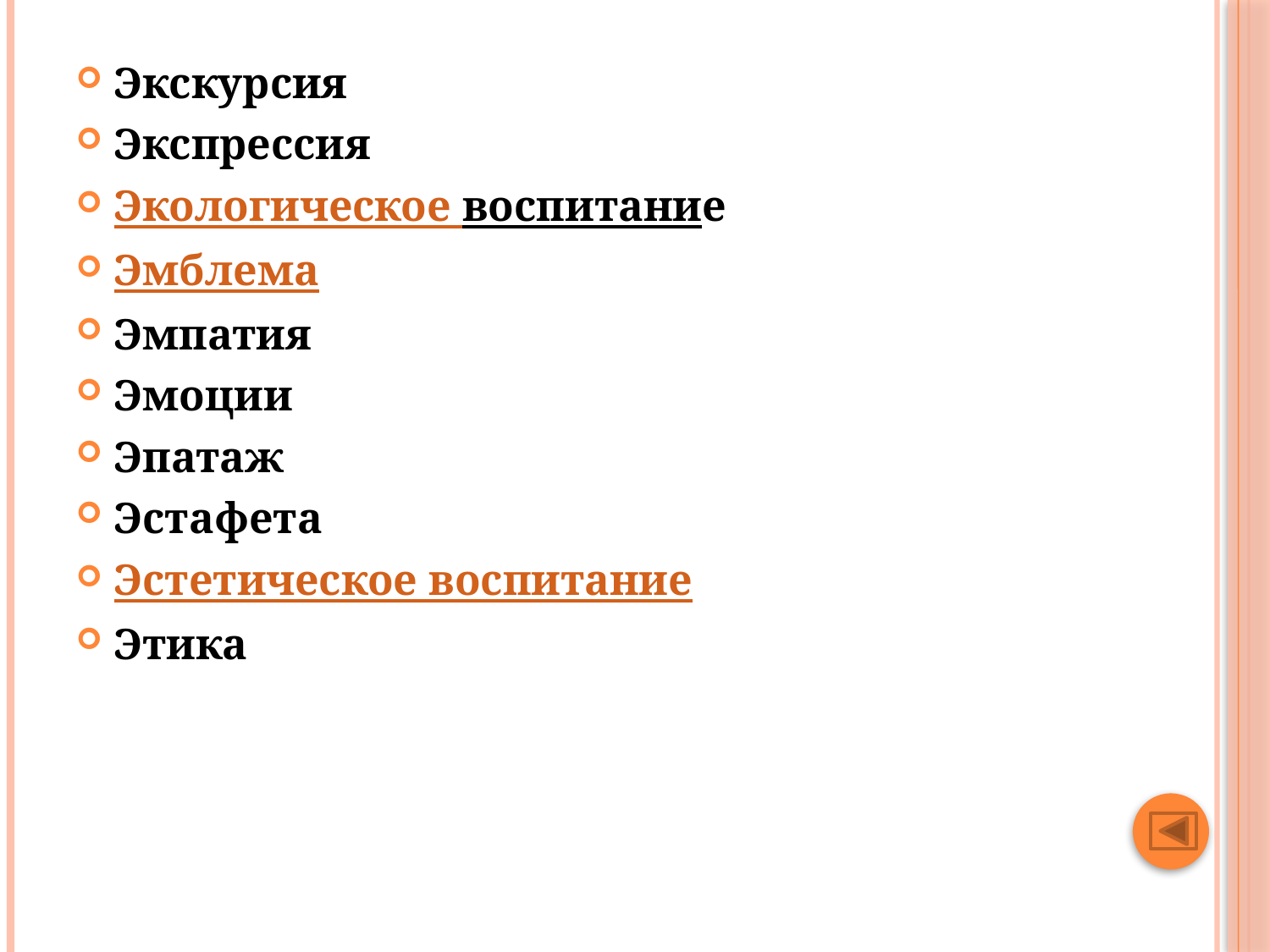

#
Экскурсия
Экспрессия
Экологическое воспитание
Эмблема
Эмпатия
Эмоции
Эпатаж
Эстафета
Эстетическое воспитание
Этика